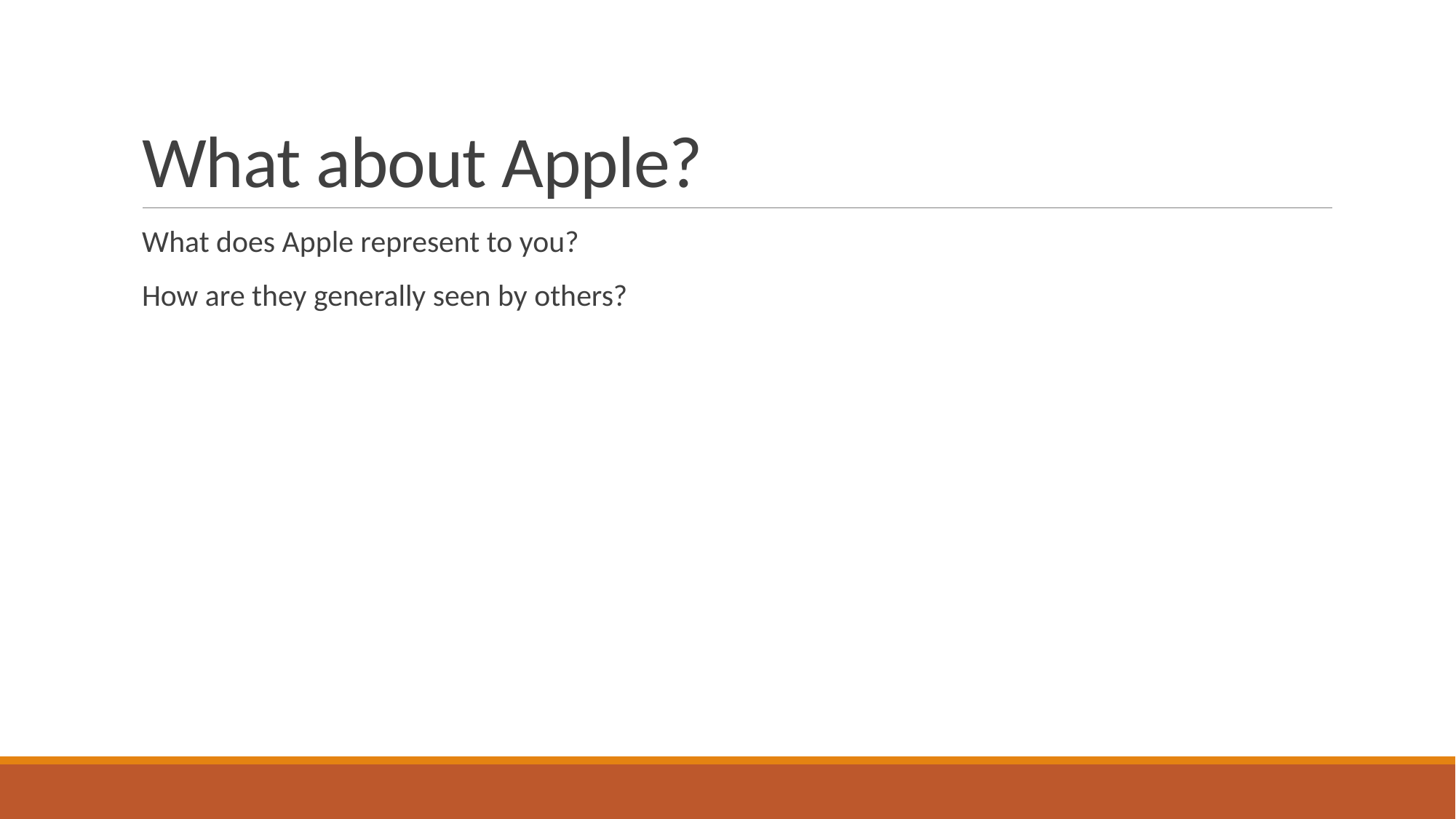

# What about Apple?
What does Apple represent to you?
How are they generally seen by others?